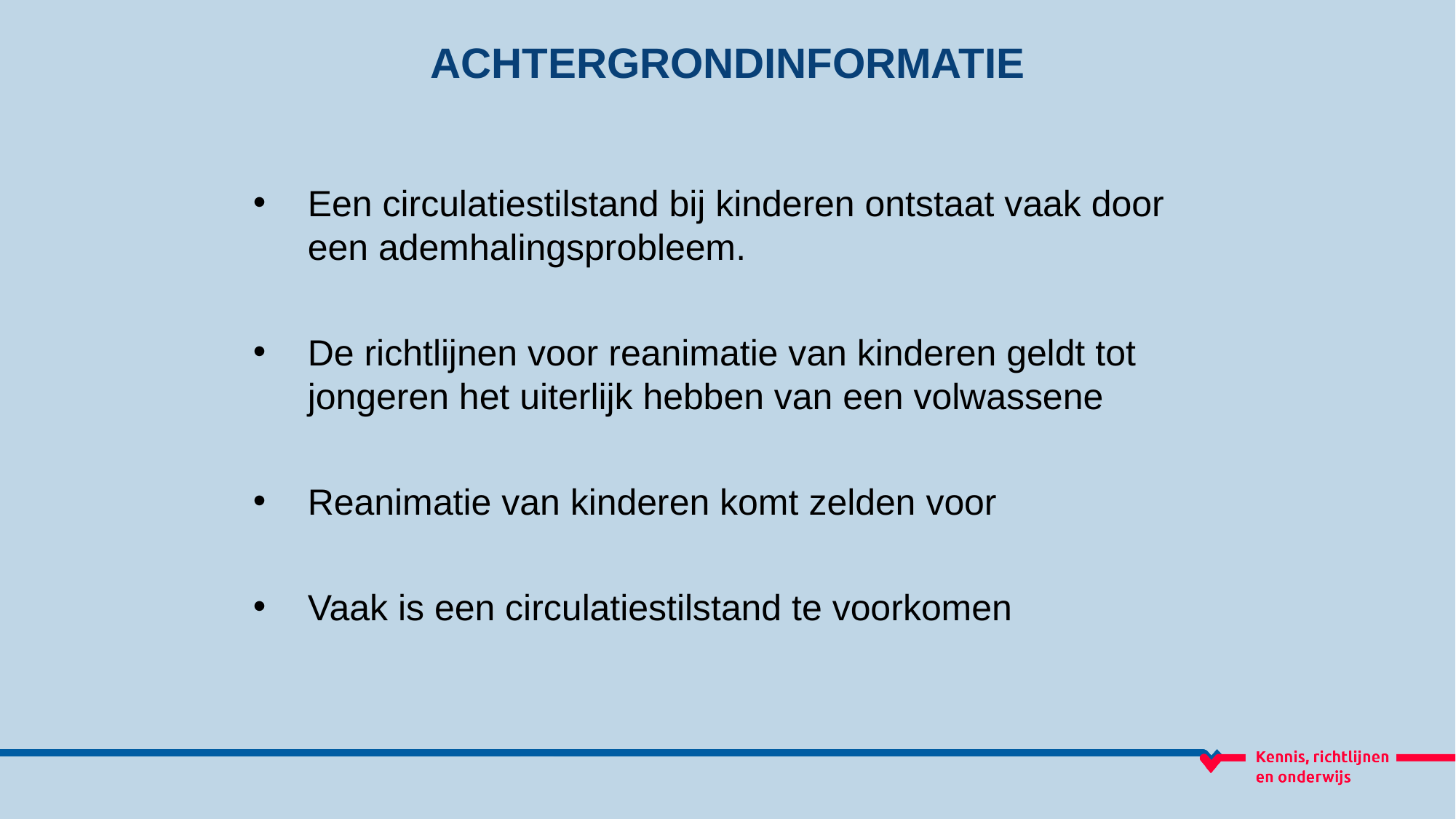

ACHTERGRONDINFORMATIE
Een circulatiestilstand bij kinderen ontstaat vaak door een ademhalingsprobleem.

De richtlijnen voor reanimatie van kinderen geldt tot jongeren het uiterlijk hebben van een volwassene

Reanimatie van kinderen komt zelden voor

Vaak is een circulatiestilstand te voorkomen